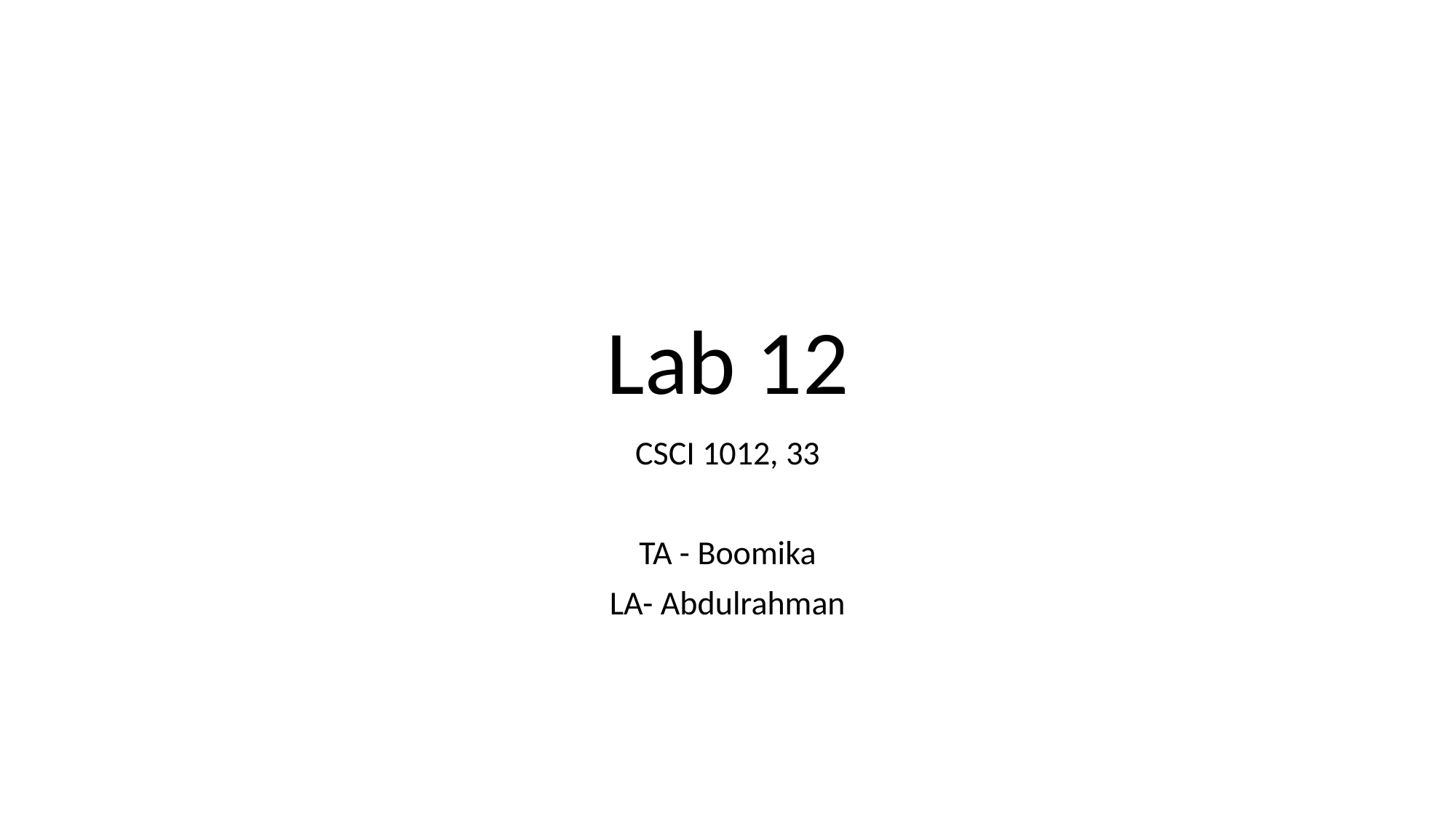

# Lab 12
CSCI 1012, 33

TA - Boomika
LA- Abdulrahman